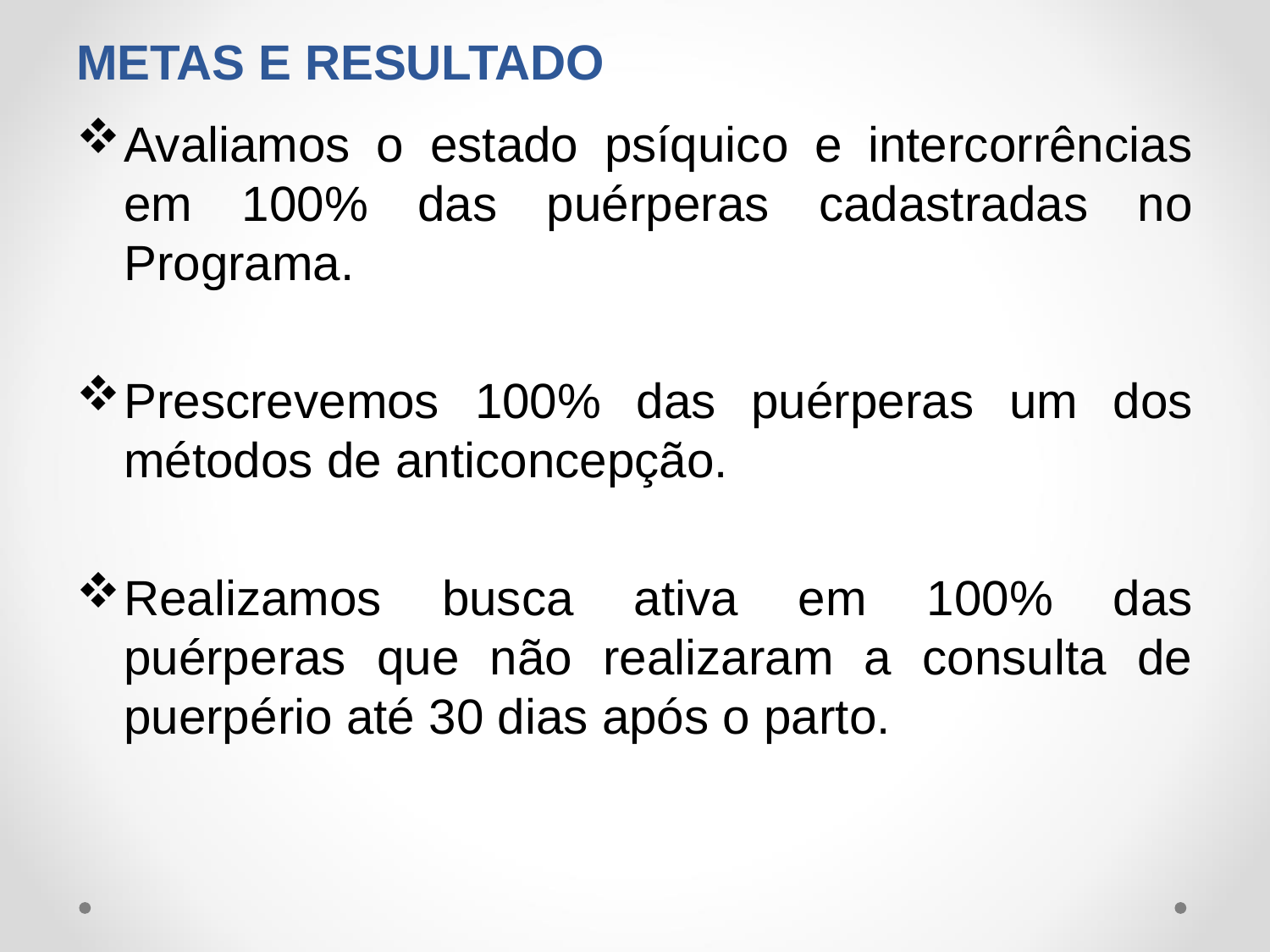

# METAS E RESULTADO
Avaliamos o estado psíquico e intercorrências em 100% das puérperas cadastradas no Programa.

Prescrevemos 100% das puérperas um dos métodos de anticoncepção.

Realizamos busca ativa em 100% das puérperas que não realizaram a consulta de puerpério até 30 dias após o parto.